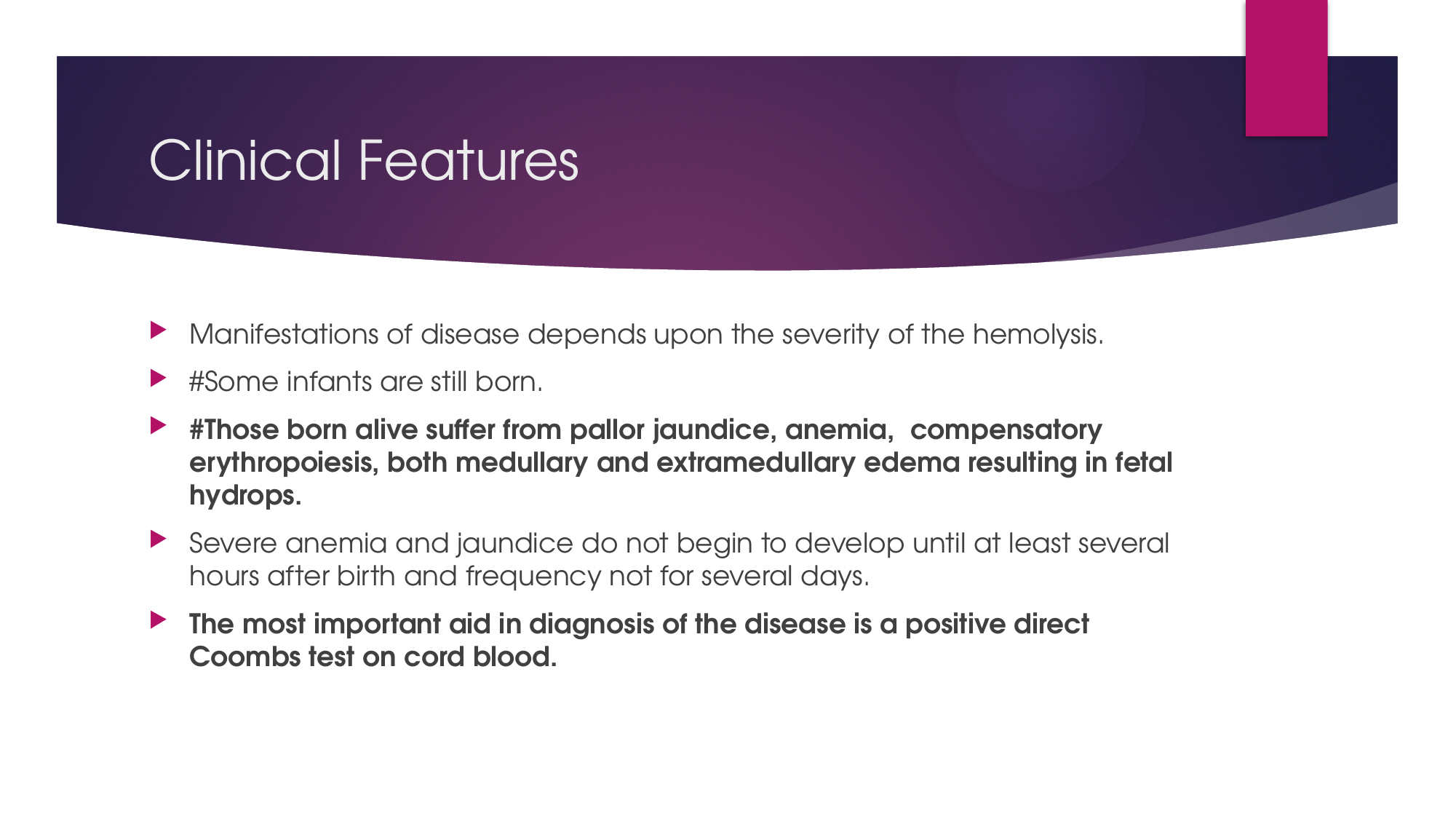

# Clinical Features
Manifestations of disease depends upon the severity of the hemolysis.
#Some infants are still born.
#Those born alive suffer from pallor jaundice, anemia,  compensatory erythropoiesis, both medullary and extramedullary edema resulting in fetal hydrops.
Severe anemia and jaundice do not begin to develop until at least several hours after birth and frequency not for several days.
The most important aid in diagnosis of the disease is a positive direct  Coombs test on cord blood.